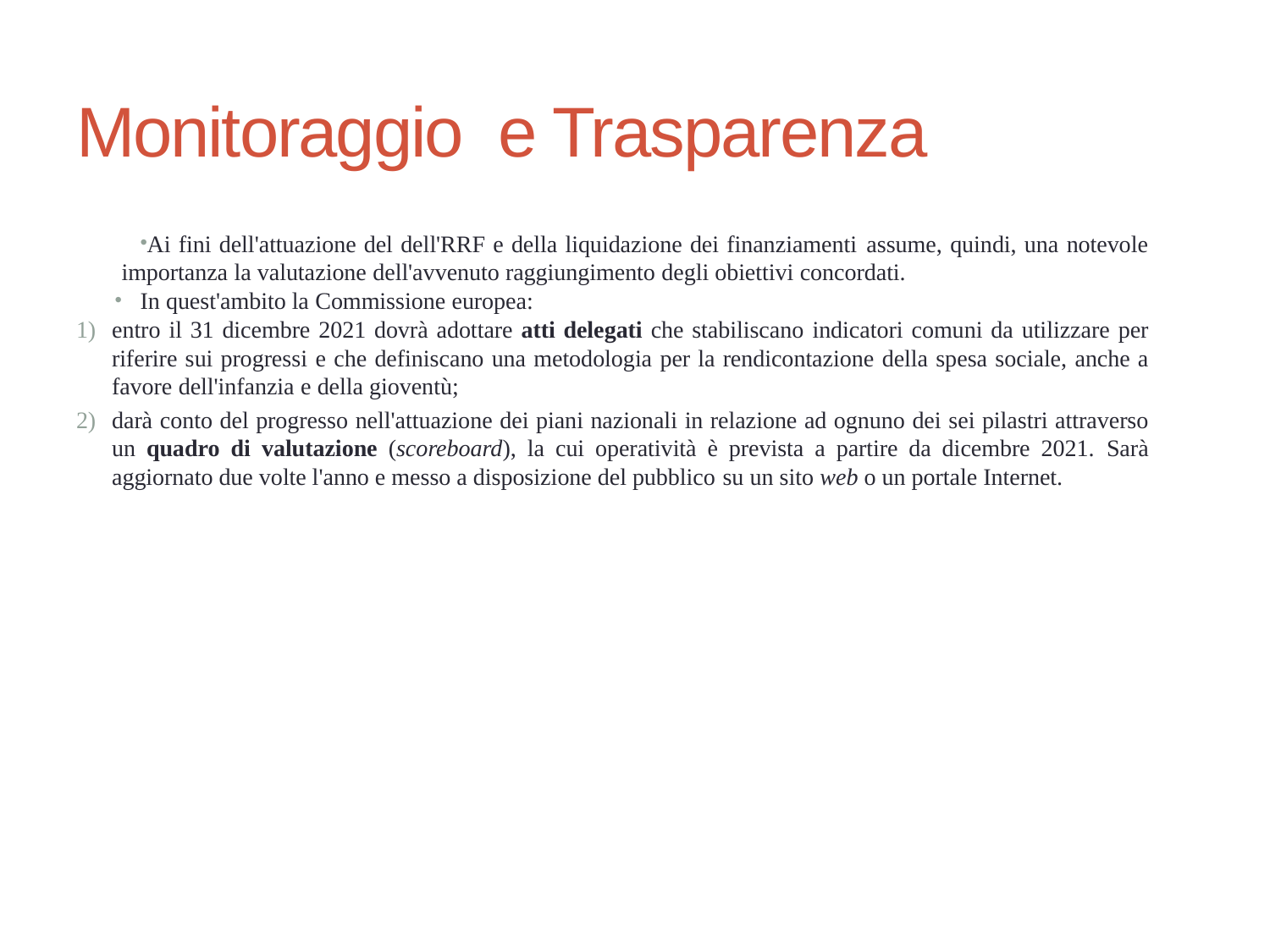

# Monitoraggio  e Trasparenza
Ai fini dell'attuazione del dell'RRF e della liquidazione dei finanziamenti assume, quindi, una notevole importanza la valutazione dell'avvenuto raggiungimento degli obiettivi concordati.
In quest'ambito la Commissione europea:
entro il 31 dicembre 2021 dovrà adottare atti delegati che stabiliscano indicatori comuni da utilizzare per riferire sui progressi e che definiscano una metodologia per la rendicontazione della spesa sociale, anche a favore dell'infanzia e della gioventù;
darà conto del progresso nell'attuazione dei piani nazionali in relazione ad ognuno dei sei pilastri attraverso un quadro di valutazione (scoreboard), la cui operatività è prevista a partire da dicembre 2021. Sarà aggiornato due volte l'anno e messo a disposizione del pubblico su un sito web o un portale Internet.